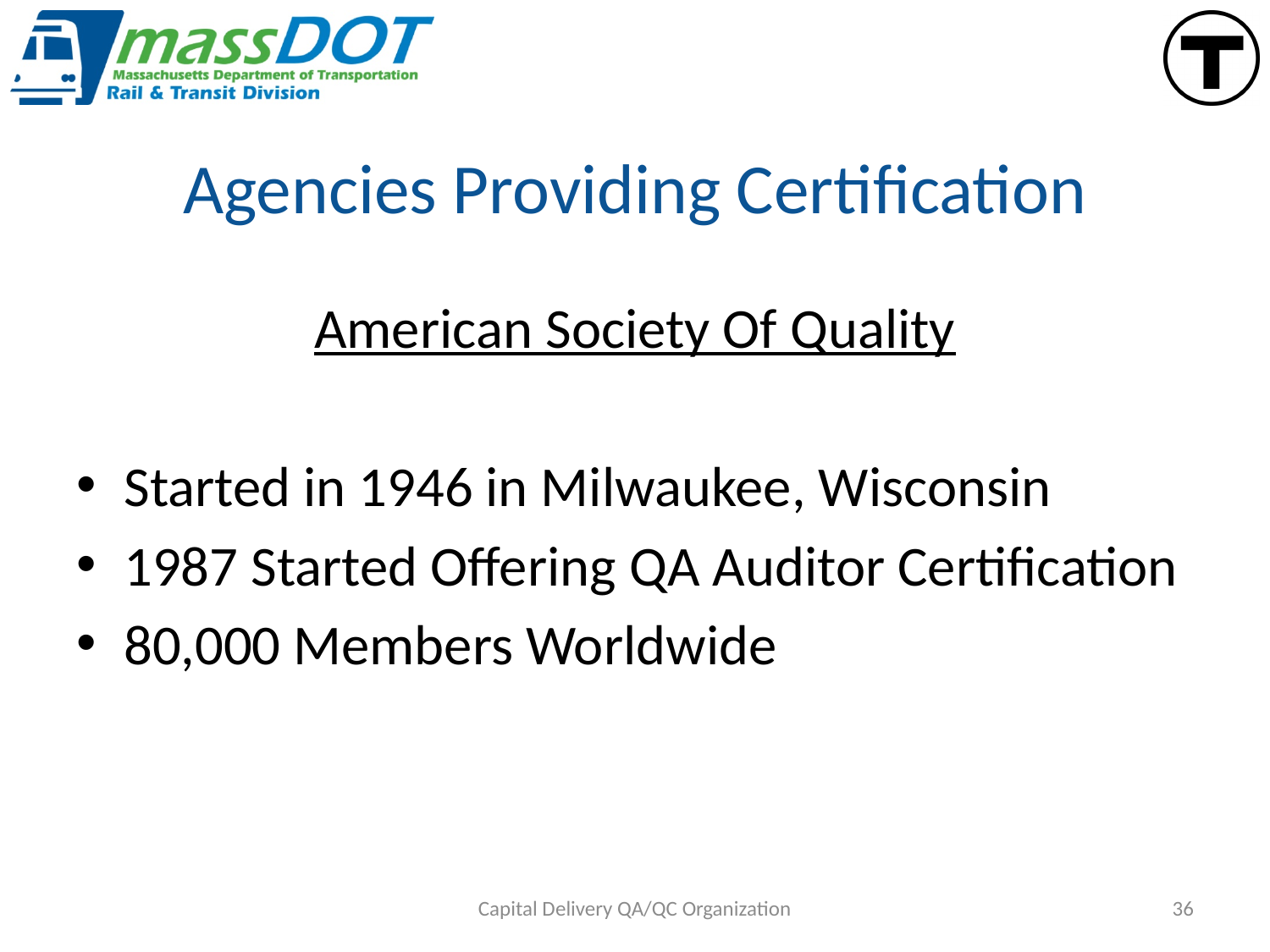

# Agencies Providing Certification
American Society Of Quality

Started in 1946 in Milwaukee, Wisconsin
1987 Started Offering QA Auditor Certification
80,000 Members Worldwide
Capital Delivery QA/QC Organization
36